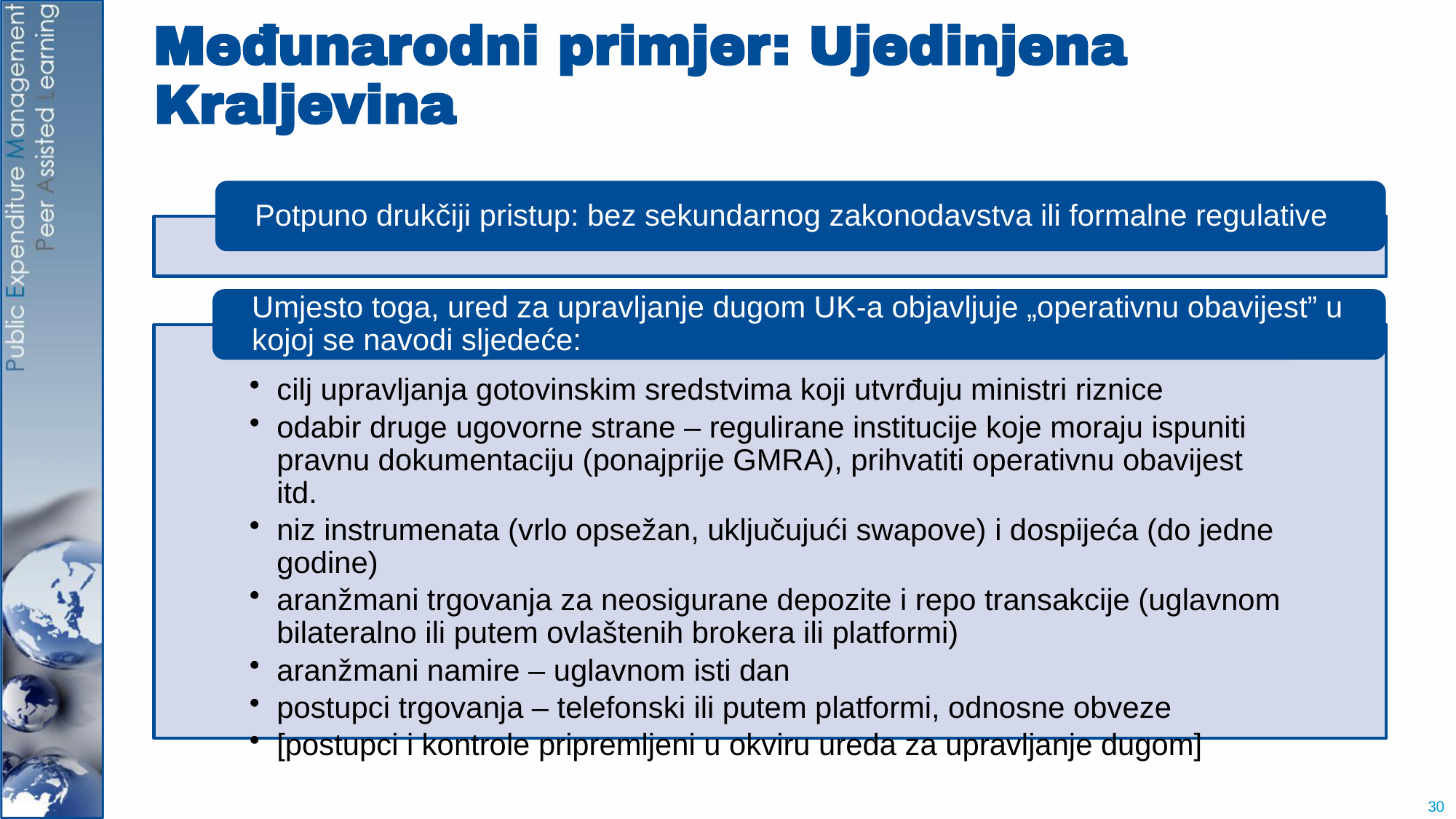

# Međunarodni primjer: Ujedinjena Kraljevina
Potpuno drukčiji pristup: bez sekundarnog zakonodavstva ili formalne regulative
cilj upravljanja gotovinskim sredstvima koji utvrđuju ministri riznice
odabir druge ugovorne strane – regulirane institucije koje moraju ispuniti pravnu dokumentaciju (ponajprije GMRA), prihvatiti operativnu obavijest itd.
niz instrumenata (vrlo opsežan, uključujući swapove) i dospijeća (do jedne godine)
aranžmani trgovanja za neosigurane depozite i repo transakcije (uglavnom bilateralno ili putem ovlaštenih brokera ili platformi)
aranžmani namire – uglavnom isti dan
postupci trgovanja – telefonski ili putem platformi, odnosne obveze
[postupci i kontrole pripremljeni u okviru ureda za upravljanje dugom]
Umjesto toga, ured za upravljanje dugom UK-a objavljuje „operativnu obavijest” u kojoj se navodi sljedeće: